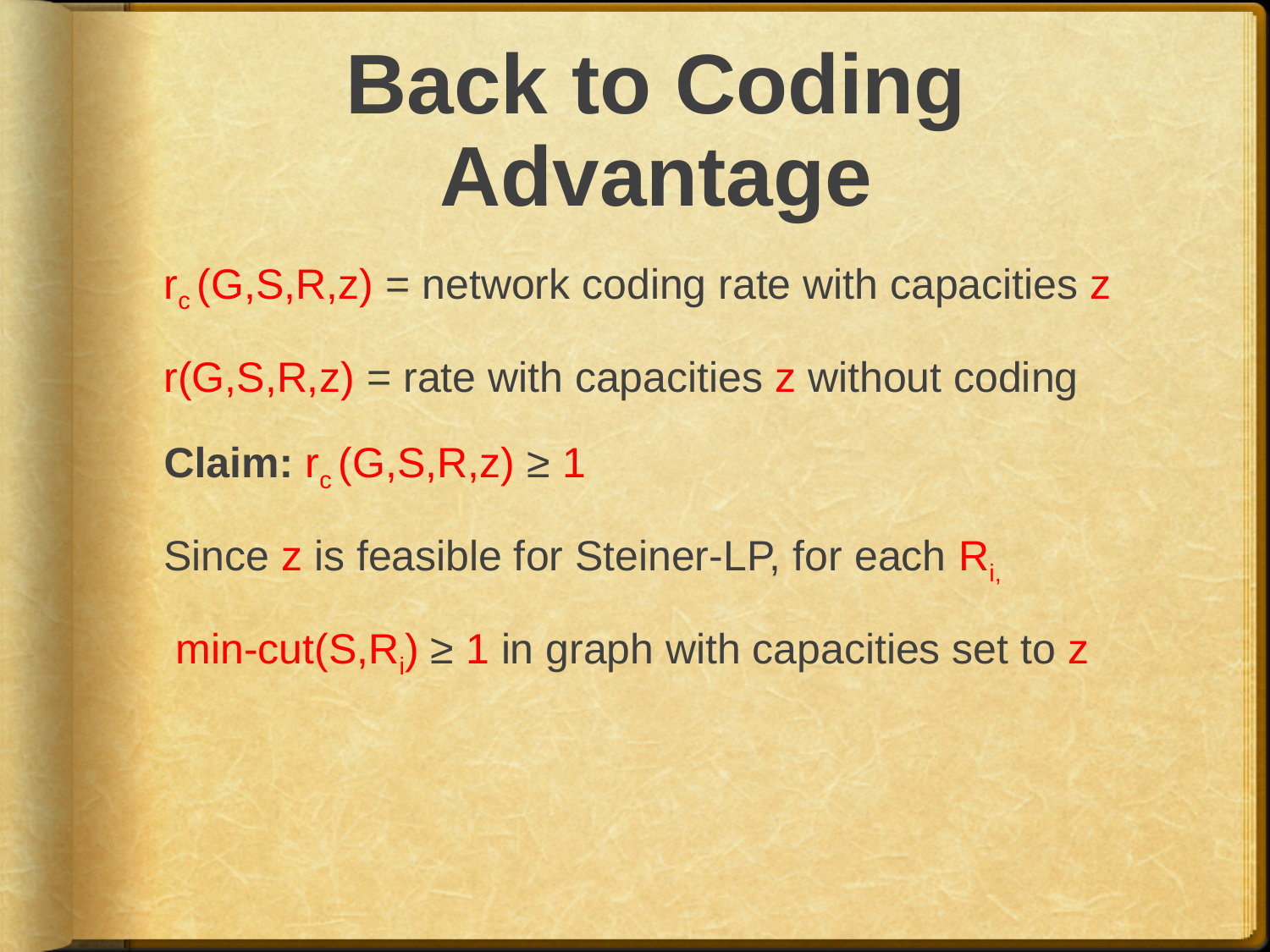

# Back to Coding Advantage
rc (G,S,R,z) = network coding rate with capacities z
r(G,S,R,z) = rate with capacities z without coding
Claim: rc (G,S,R,z) ≥ 1
Since z is feasible for Steiner-LP, for each Ri,
 min-cut(S,Ri) ≥ 1 in graph with capacities set to z